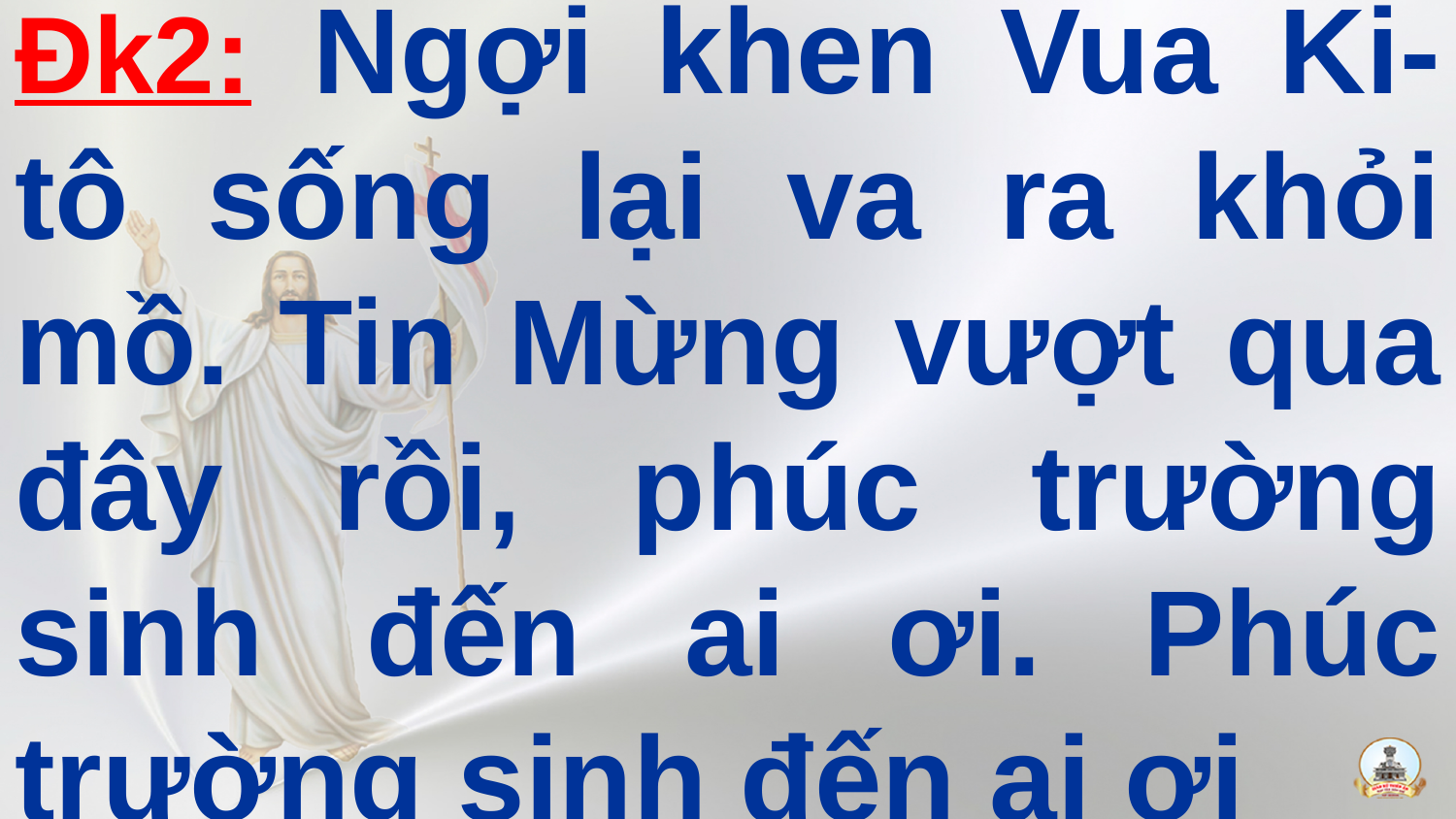

# Đk2: Ngợi khen Vua Ki-tô sống lại va ra khỏi mồ. Tin Mừng vượt qua đây rồi, phúc trường sinh đến ai ơi. Phúc trường sinh đến ai ơi